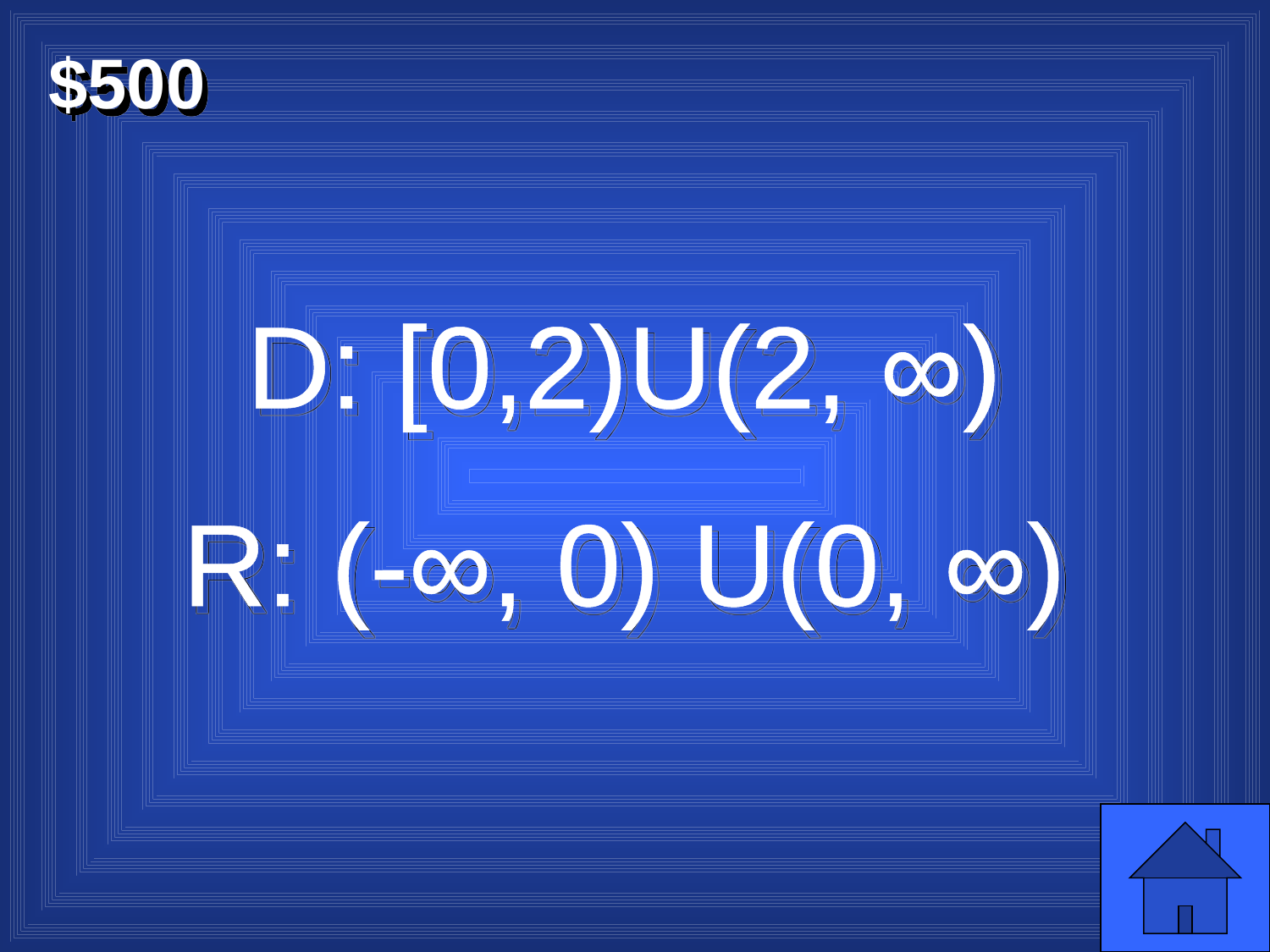

$500
D: [0,2)U(2, ∞)
R: (-∞, 0) U(0, ∞)